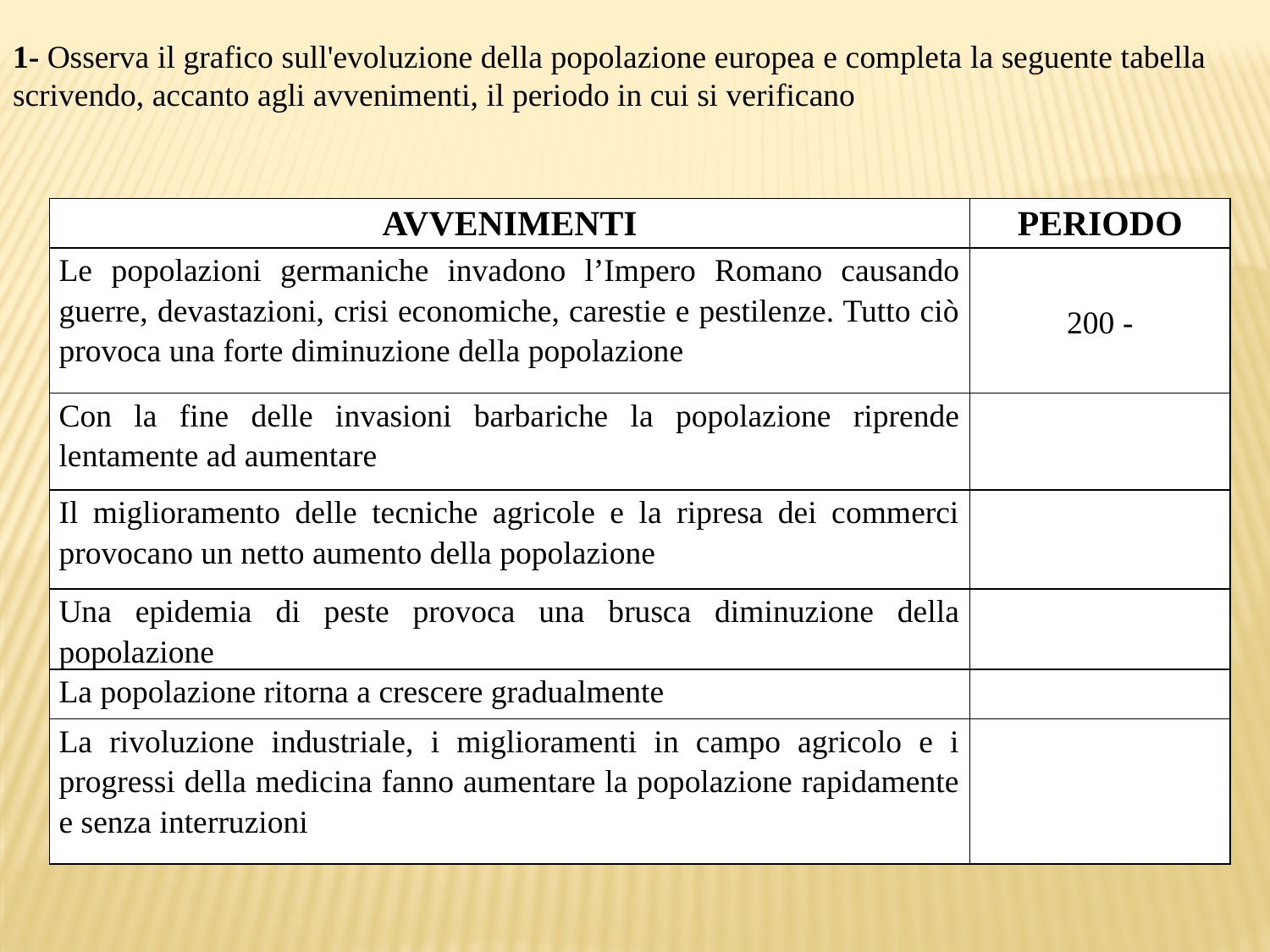

1- Osserva il grafico sull'evoluzione della popolazione europea e completa la seguente tabella scrivendo, accanto agli avvenimenti, il periodo in cui si verificano
| AVVENIMENTI | PERIODO |
| --- | --- |
| Le popolazioni germaniche invadono l’Impero Romano causando guerre, devastazioni, crisi economiche, carestie e pestilenze. Tutto ciò provoca una forte diminuzione della popolazione | 200 - |
| Con la fine delle invasioni barbariche la popolazione riprende lentamente ad aumentare |  |
| Il miglioramento delle tecniche agricole e la ripresa dei commerci provocano un netto aumento della popolazione |  |
| Una epidemia di peste provoca una brusca diminuzione della popolazione |  |
| La popolazione ritorna a crescere gradualmente |  |
| La rivoluzione industriale, i miglioramenti in campo agricolo e i progressi della medicina fanno aumentare la popolazione rapidamente e senza interruzioni |  |